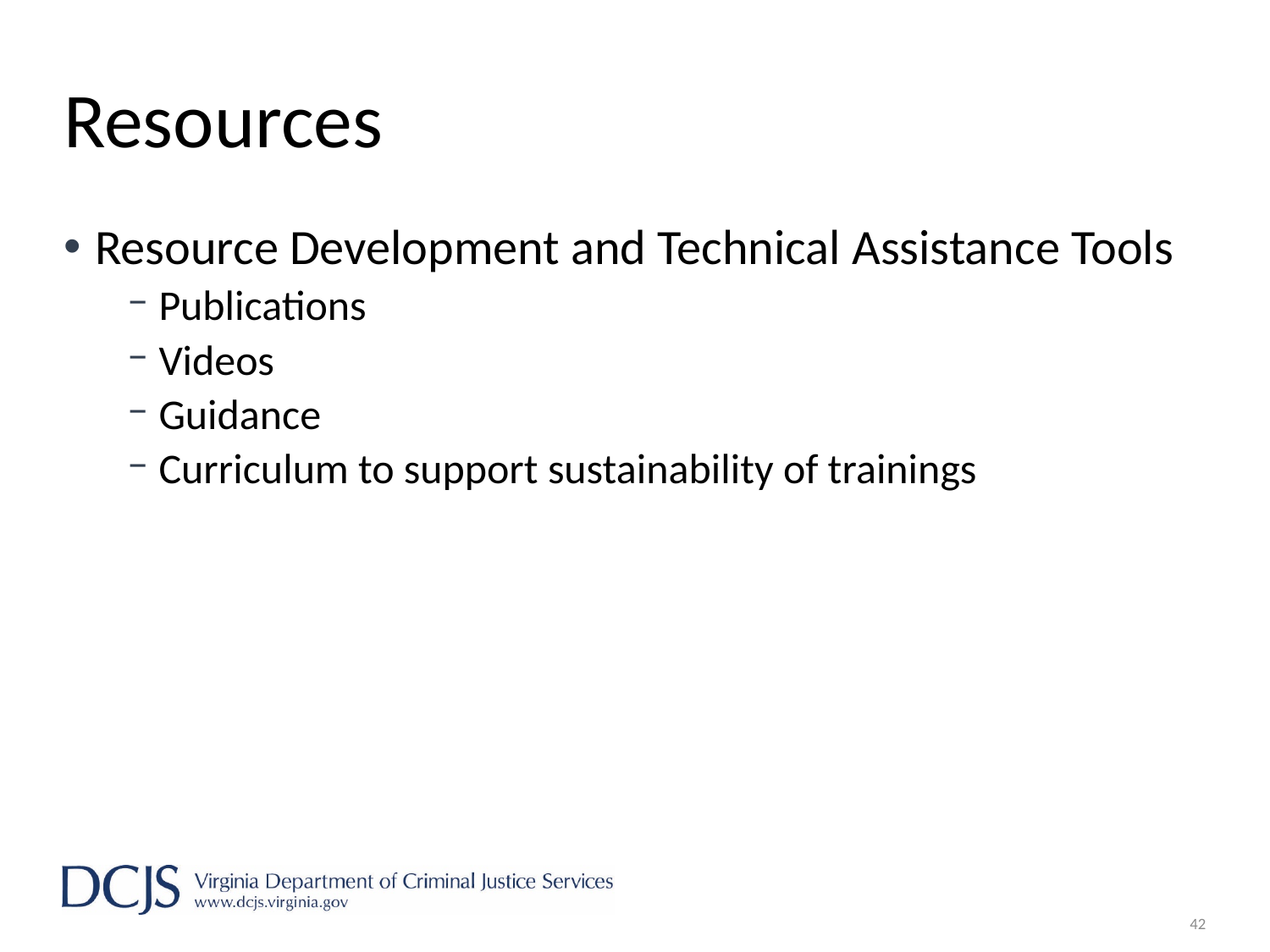

# Resources
Resource Development and Technical Assistance Tools
Publications
Videos
Guidance
Curriculum to support sustainability of trainings

42